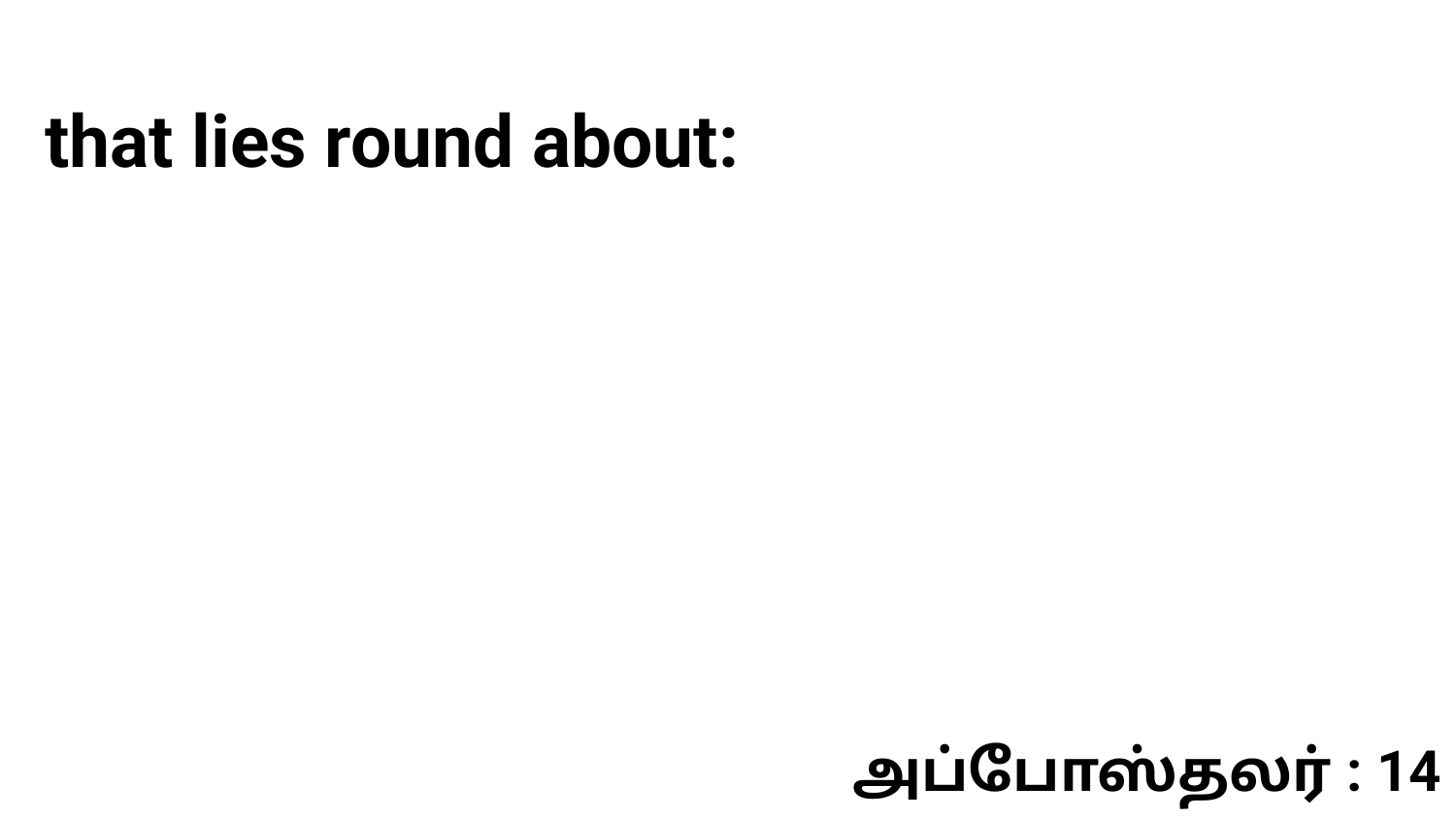

that lies round about:
அப்போஸ்தலர் : 14